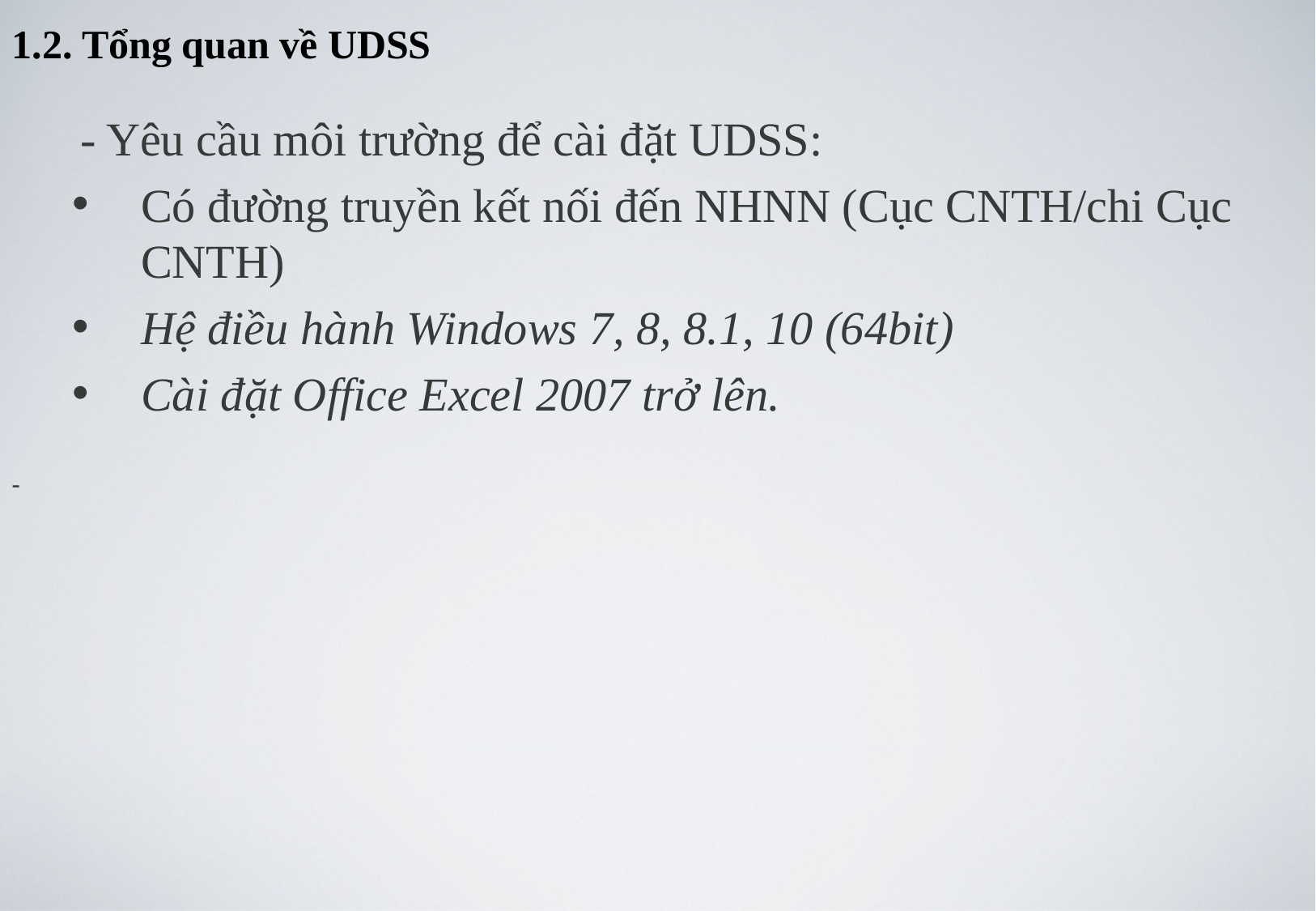

# 1.2. Tổng quan về UDSS
	- Yêu cầu môi trường để cài đặt UDSS:
Có đường truyền kết nối đến NHNN (Cục CNTH/chi Cục CNTH)
Hệ điều hành Windows 7, 8, 8.1, 10 (64bit)
Cài đặt Office Excel 2007 trở lên.